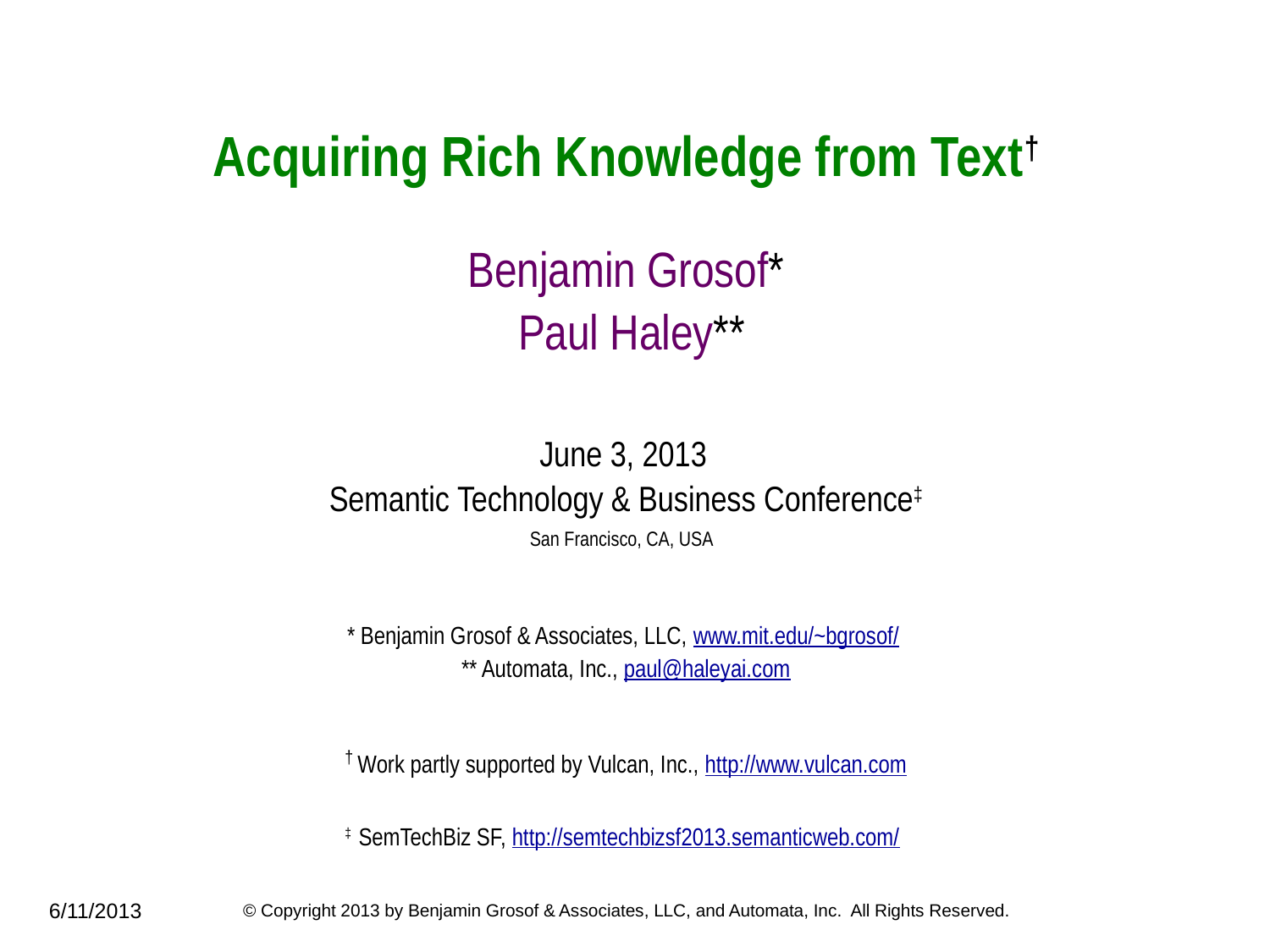

# Acquiring Rich Knowledge from Text†

Benjamin Grosof*
 Paul Haley**

June 3, 2013
Semantic Technology & Business Conference‡
San Francisco, CA, USA

* Benjamin Grosof & Associates, LLC, www.mit.edu/~bgrosof/
** Automata, Inc., paul@haleyai.com

† Work partly supported by Vulcan, Inc., http://www.vulcan.com

‡ SemTechBiz SF, http://semtechbizsf2013.semanticweb.com/

© Copyright 2013 by Benjamin Grosof & Associates, LLC, and Automata, Inc.  All Rights Reserved.
6/11/2013